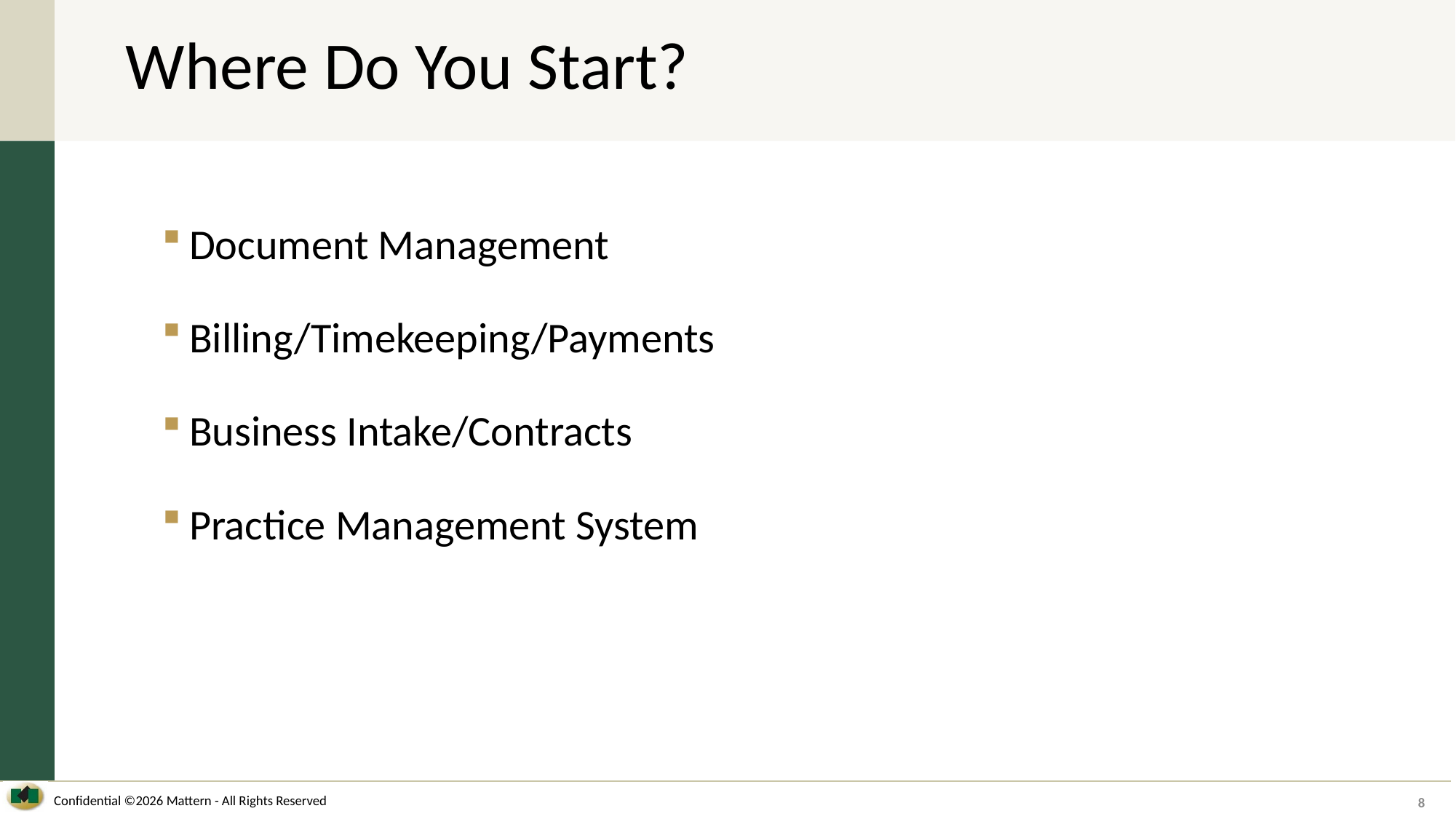

Where Do You Start?
Document Management
Billing/Timekeeping/Payments
Business Intake/Contracts
Practice Management System

8